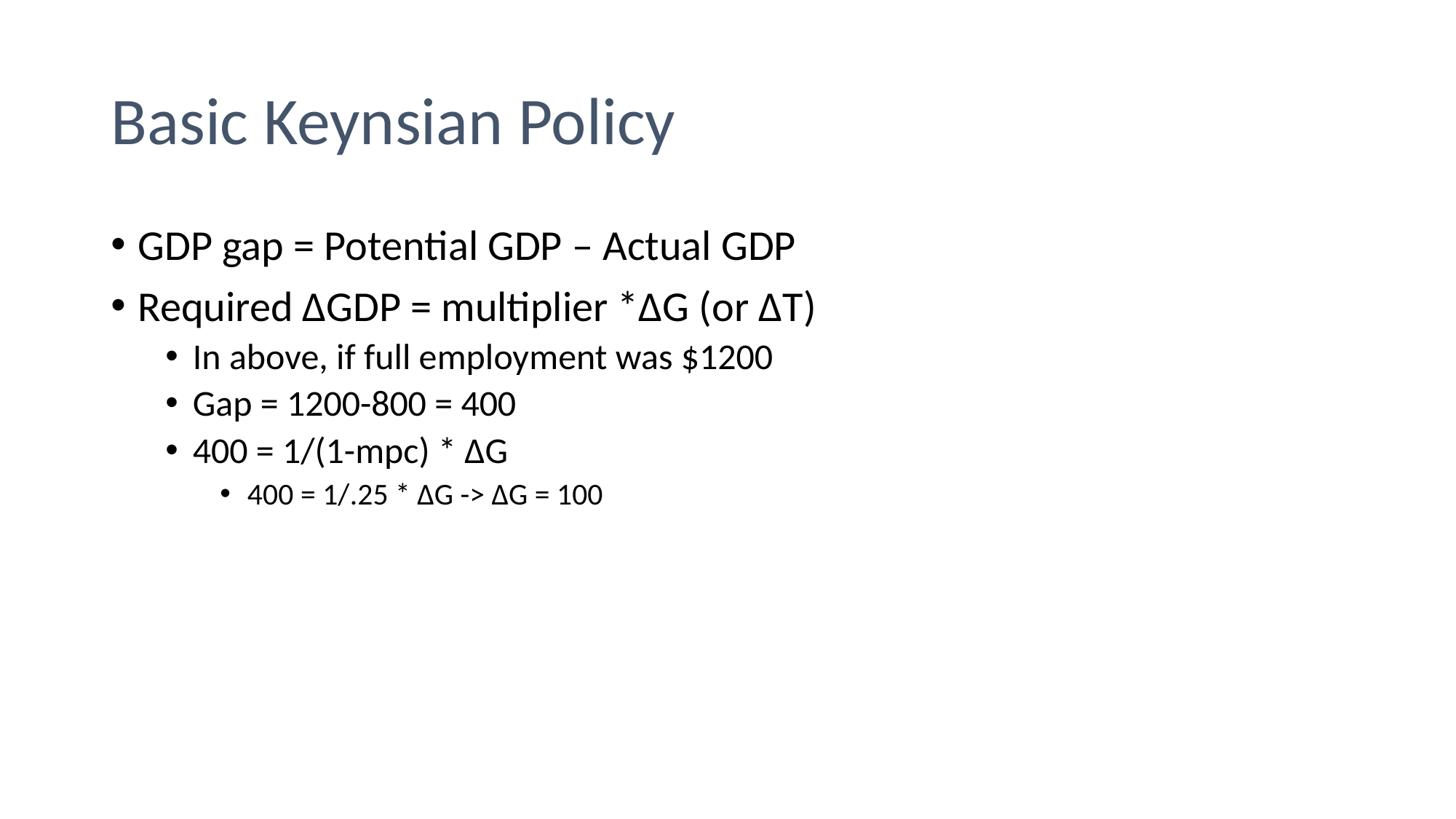

# Basic Keynsian Policy
GDP gap = Potential GDP – Actual GDP
Required ∆GDP = multiplier *∆G (or ∆T)
In above, if full employment was $1200
Gap = 1200-800 = 400
400 = 1/(1-mpc) * ∆G
400 = 1/.25 * ∆G -> ∆G = 100